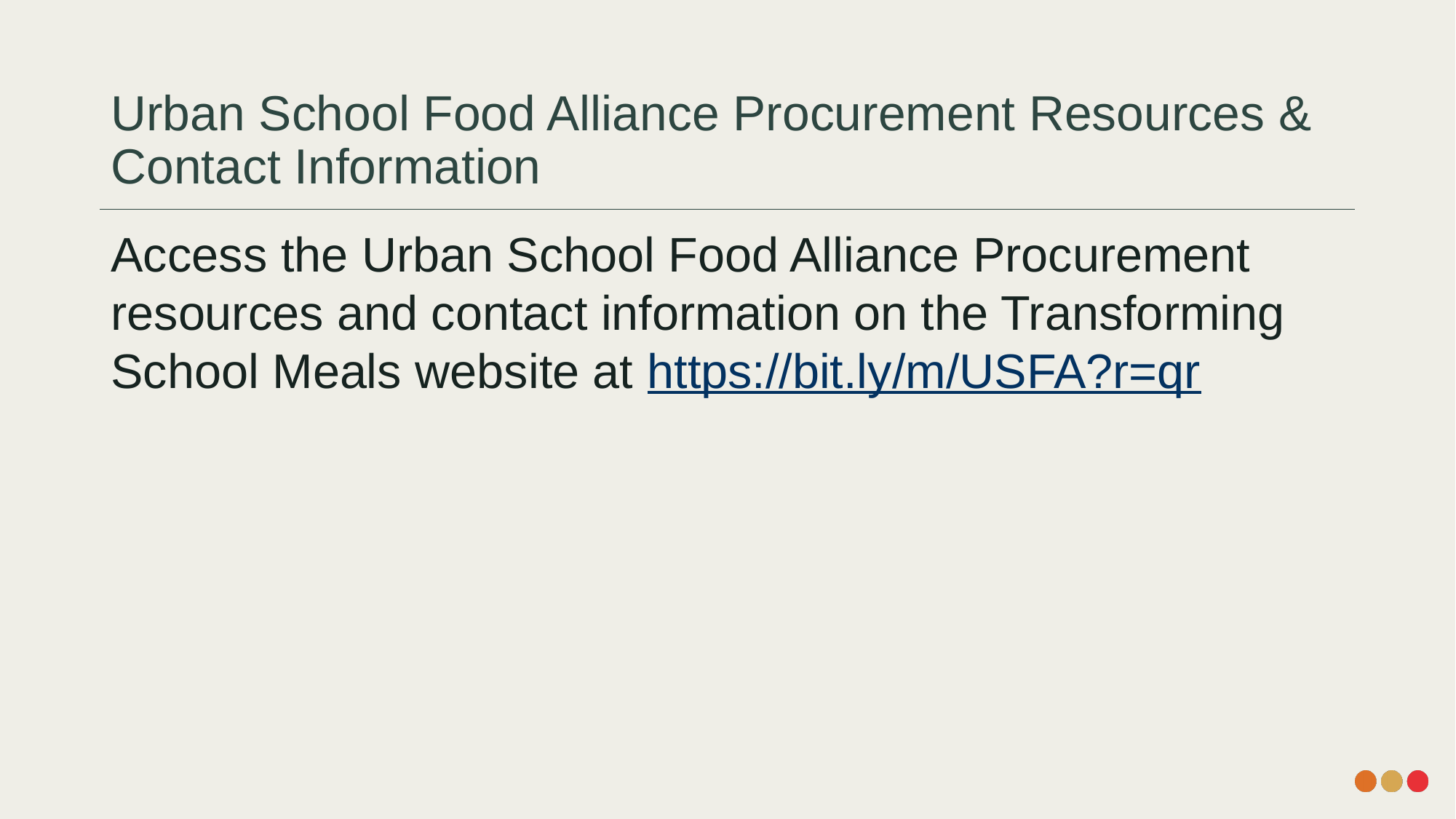

# Urban School Food Alliance Procurement Resources & Contact Information
Access the Urban School Food Alliance Procurement resources and contact information on the Transforming School Meals website at https://bit.ly/m/USFA?r=qr